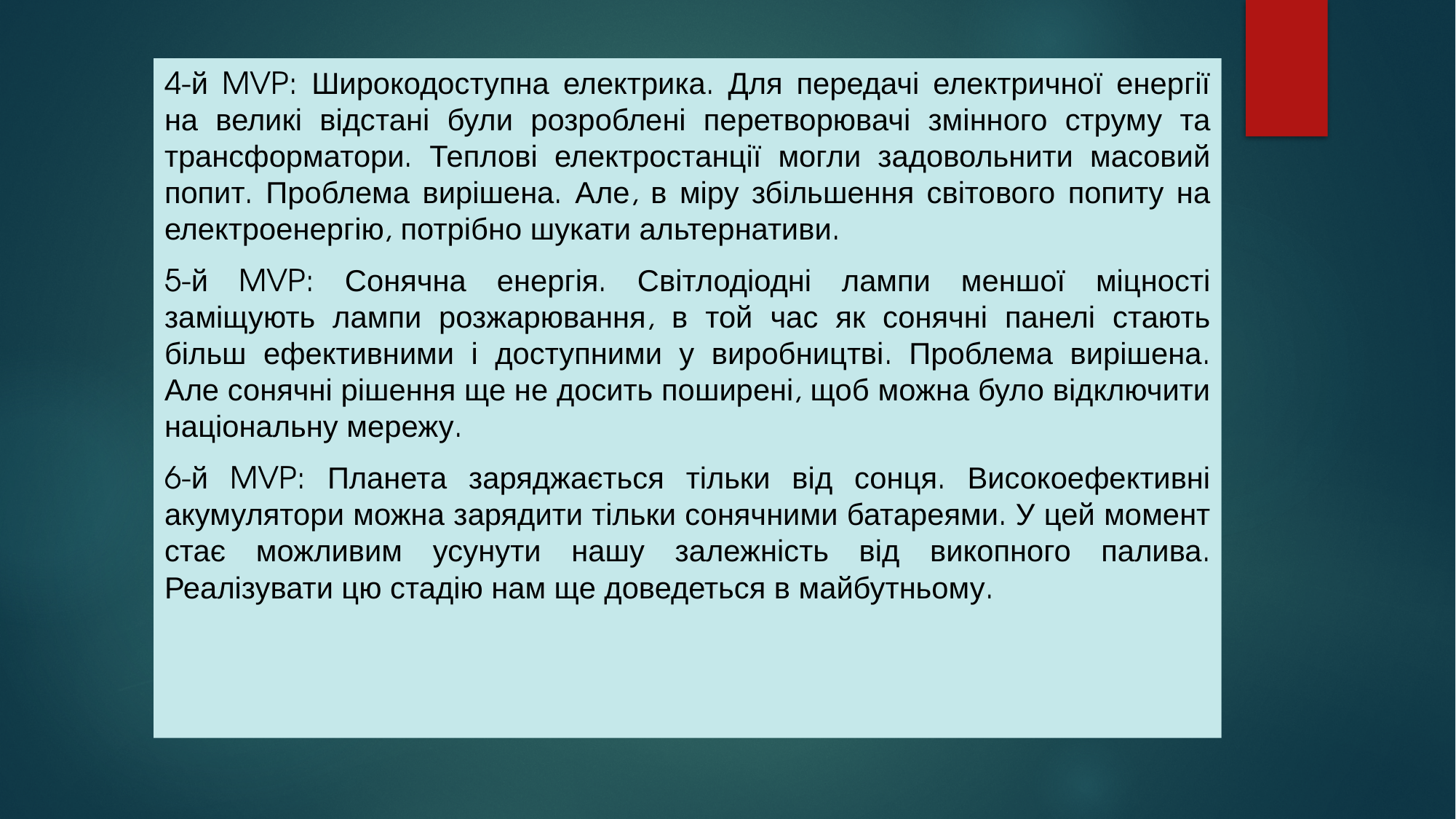

4-й MVP: Широкодоступна електрика. Для передачі електричної енергії на великі відстані були розроблені перетворювачі змінного струму та трансформатори. Теплові електростанції могли задовольнити масовий попит. Проблема вирішена. Але, в міру збільшення світового попиту на електроенергію, потрібно шукати альтернативи.
5-й MVP: Сонячна енергія. Світлодіодні лампи меншої міцності заміщують лампи розжарювання, в той час як сонячні панелі стають більш ефективними і доступними у виробництві. Проблема вирішена. Але сонячні рішення ще не досить поширені, щоб можна було відключити національну мережу.
6-й MVP: Планета заряджається тільки від сонця. Високоефективні акумулятори можна зарядити тільки сонячними батареями. У цей момент стає можливим усунути нашу залежність від викопного палива. Реалізувати цю стадію нам ще доведеться в майбутньому.